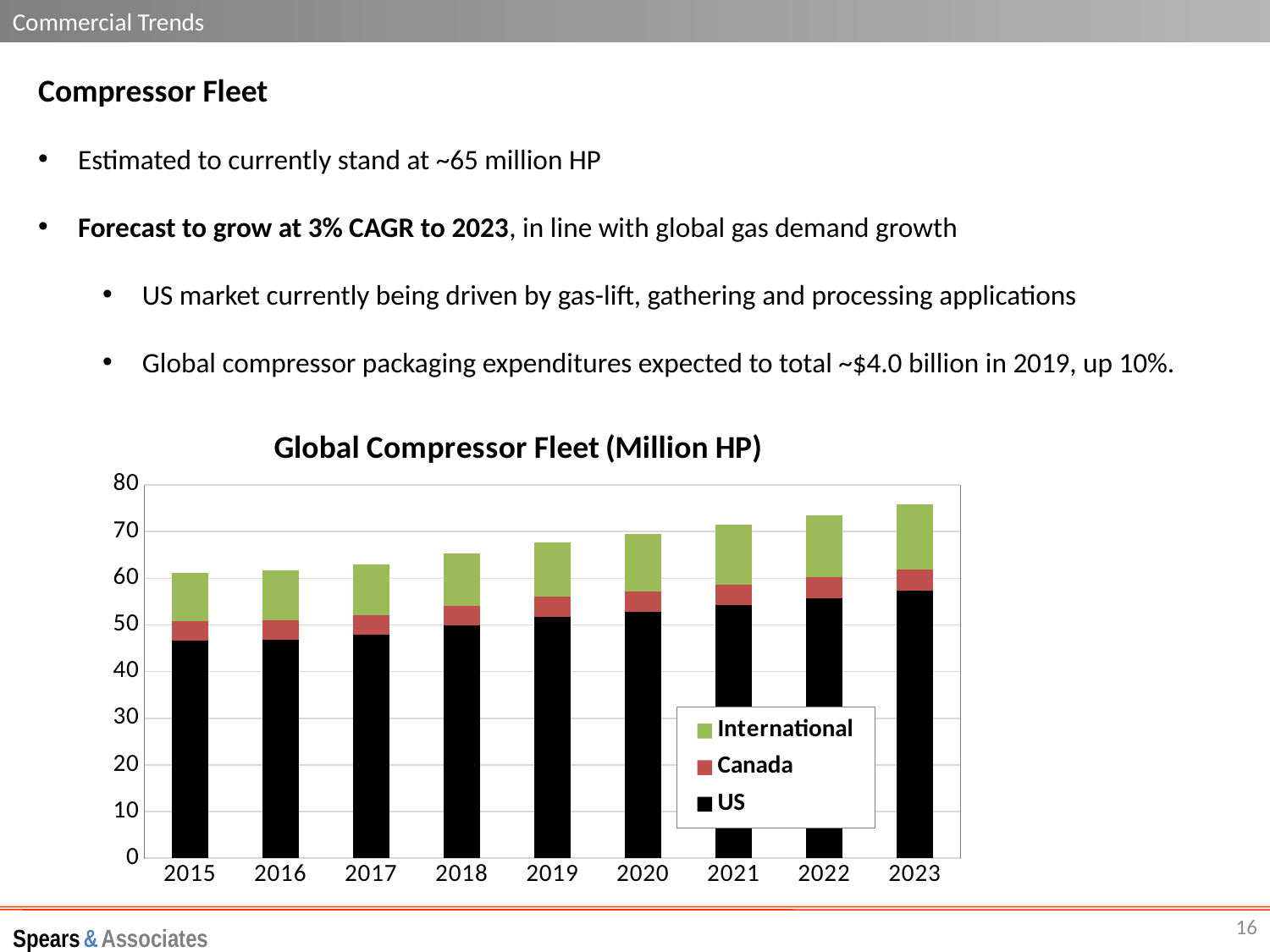

Commercial Trends

Compressor Fleet

Estimated to currently stand at ~65 million HP

Forecast to grow at 3% CAGR to 2023, in line with global gas demand growth

US market currently being driven by gas-lift, gathering and processing applications

Global compressor packaging expenditures expected to total ~$4.0 billion in 2019, up 10%.

### Chart: Global Compressor Fleet (Million HP)

| Category | US | Canada | International |
|---|---|---|---|
| 2015 | 46.649218468624184 | 4.12925 | 10.3875 |
| 2016 | 46.82830134104682 | 4.175375 | 10.6875 |
| 2017 | 47.86048421346945 | 4.2228825 | 10.93 |
| 2018 | 49.84063208589207 | 4.27044015 | 11.2225 |
| 2019 | 51.67737189749364 | 4.318048953 | 11.765 |
| 2020 | 52.88412291508605 | 4.365709932060001 | 12.3075 |
| 2021 | 54.23319133669945 | 4.4134241307012 | 12.85 |
| 2022 | 55.712288130289764 | 4.461192613315224 | 13.3925 |
| 2023 | 57.376778532701096 | 4.509016465581529 | 13.934999999999999 |
16

Spears & Associates